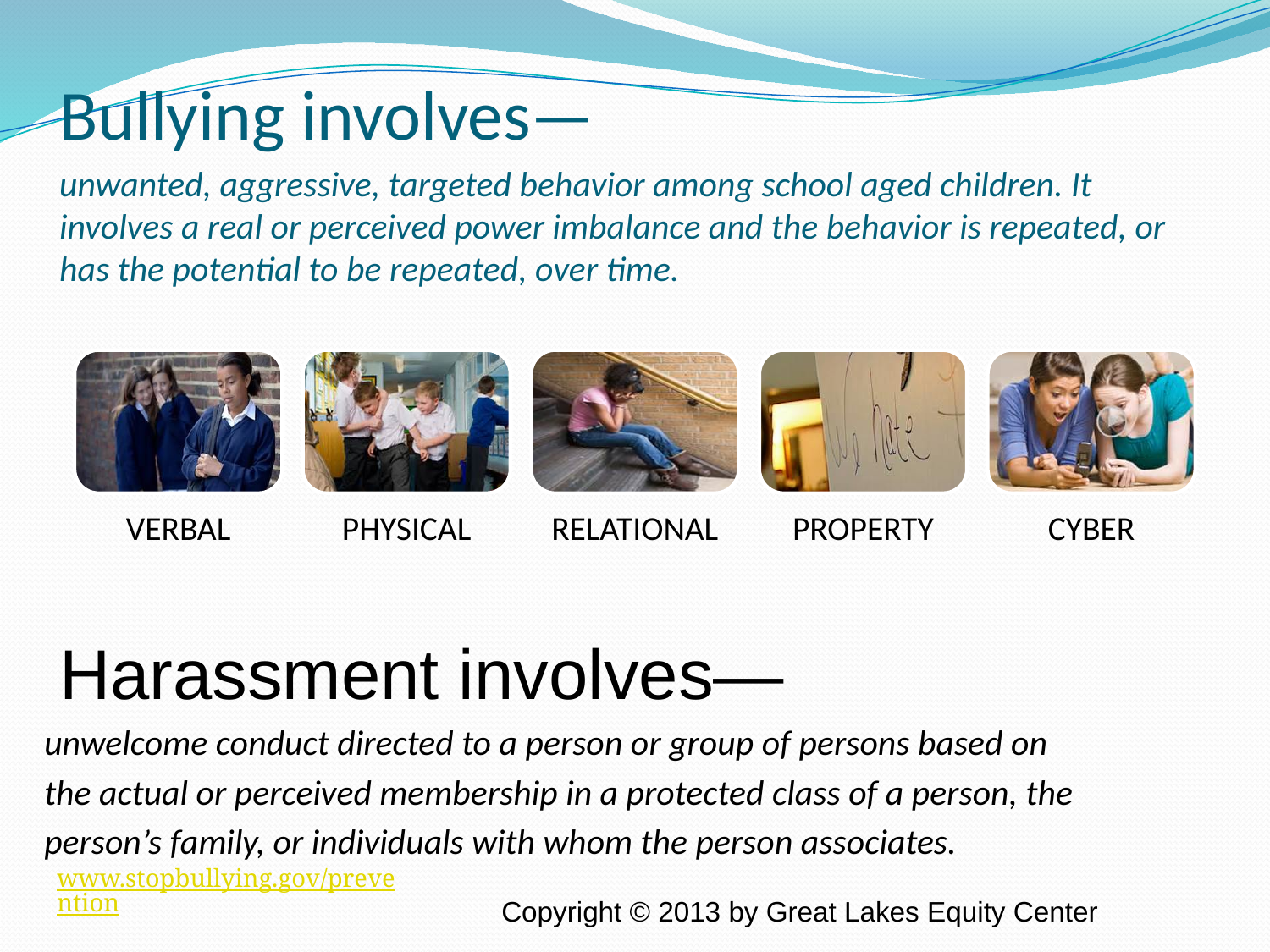

Bullying involves—
unwanted, aggressive, targeted behavior among school aged children. It involves a real or perceived power imbalance and the behavior is repeated, or has the potential to be repeated, over time.

Harassment involves—
unwelcome conduct directed to a person or group of persons based on
the actual or perceived membership in a protected class of a person, the
person’s family, or individuals with whom the person associates.

VERBAL
PHYSICAL
RELATIONAL
PROPERTY
CYBER
www.stopbullying.gov/prevention

Copyright © 2013 by Great Lakes Equity Center